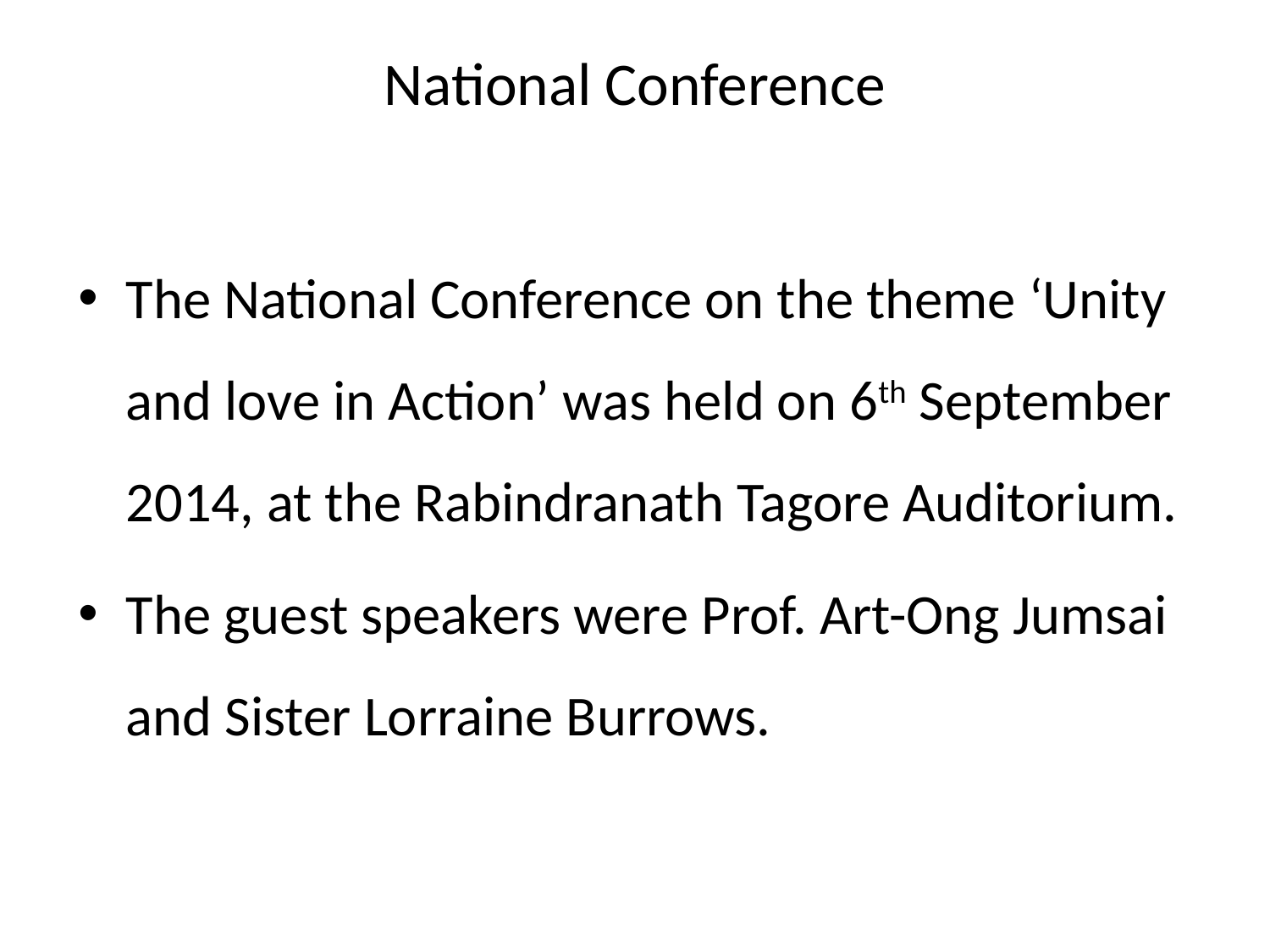

# National Conference
The National Conference on the theme ‘Unity and love in Action’ was held on 6th September 2014, at the Rabindranath Tagore Auditorium.
The guest speakers were Prof. Art-Ong Jumsai and Sister Lorraine Burrows.